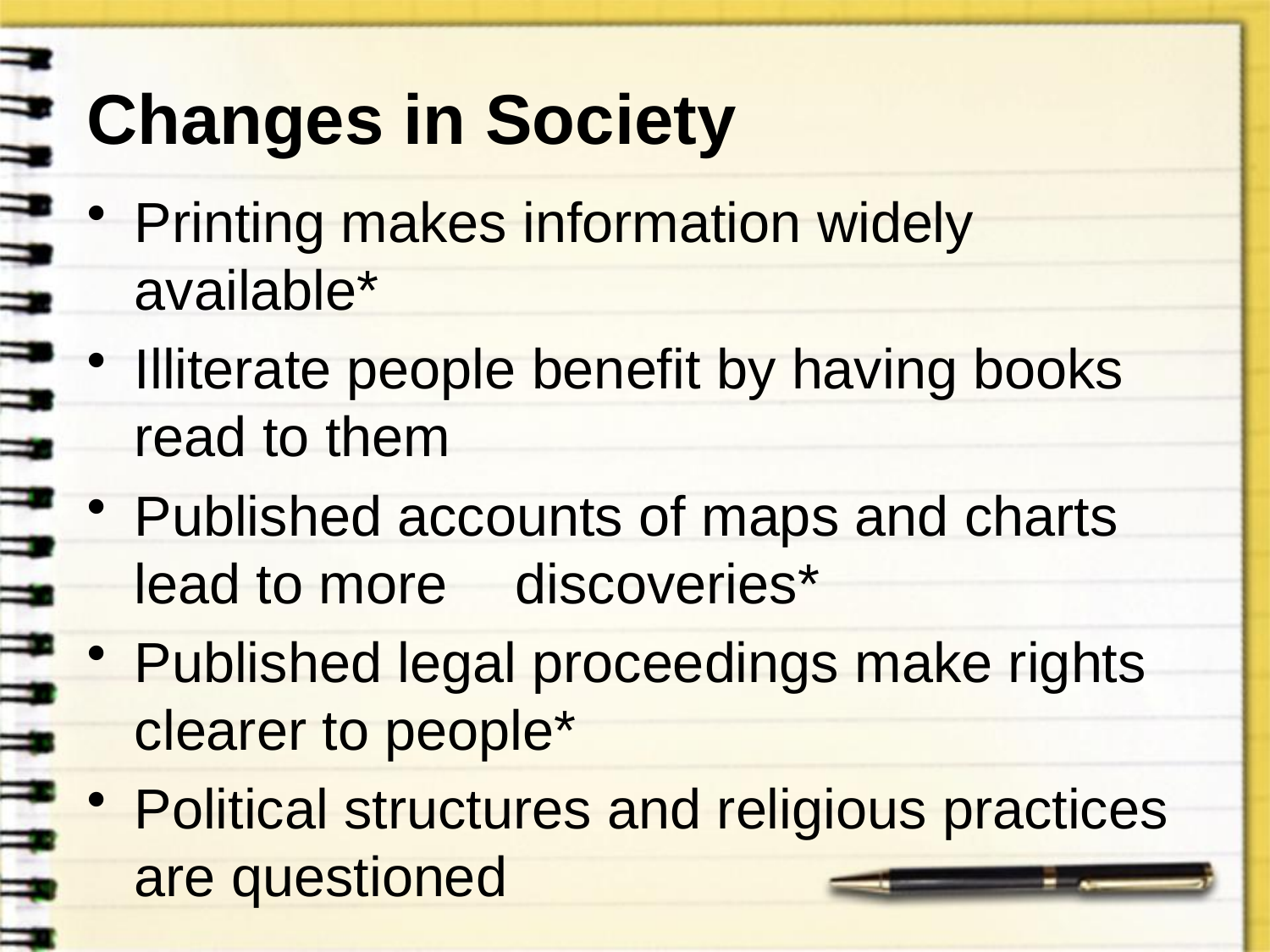

# Changes in Society
Printing makes information widely available*
Illiterate people benefit by having books read to them
Published accounts of maps and charts lead to more 	discoveries*
Published legal proceedings make rights clearer to people*
Political structures and religious practices are questioned